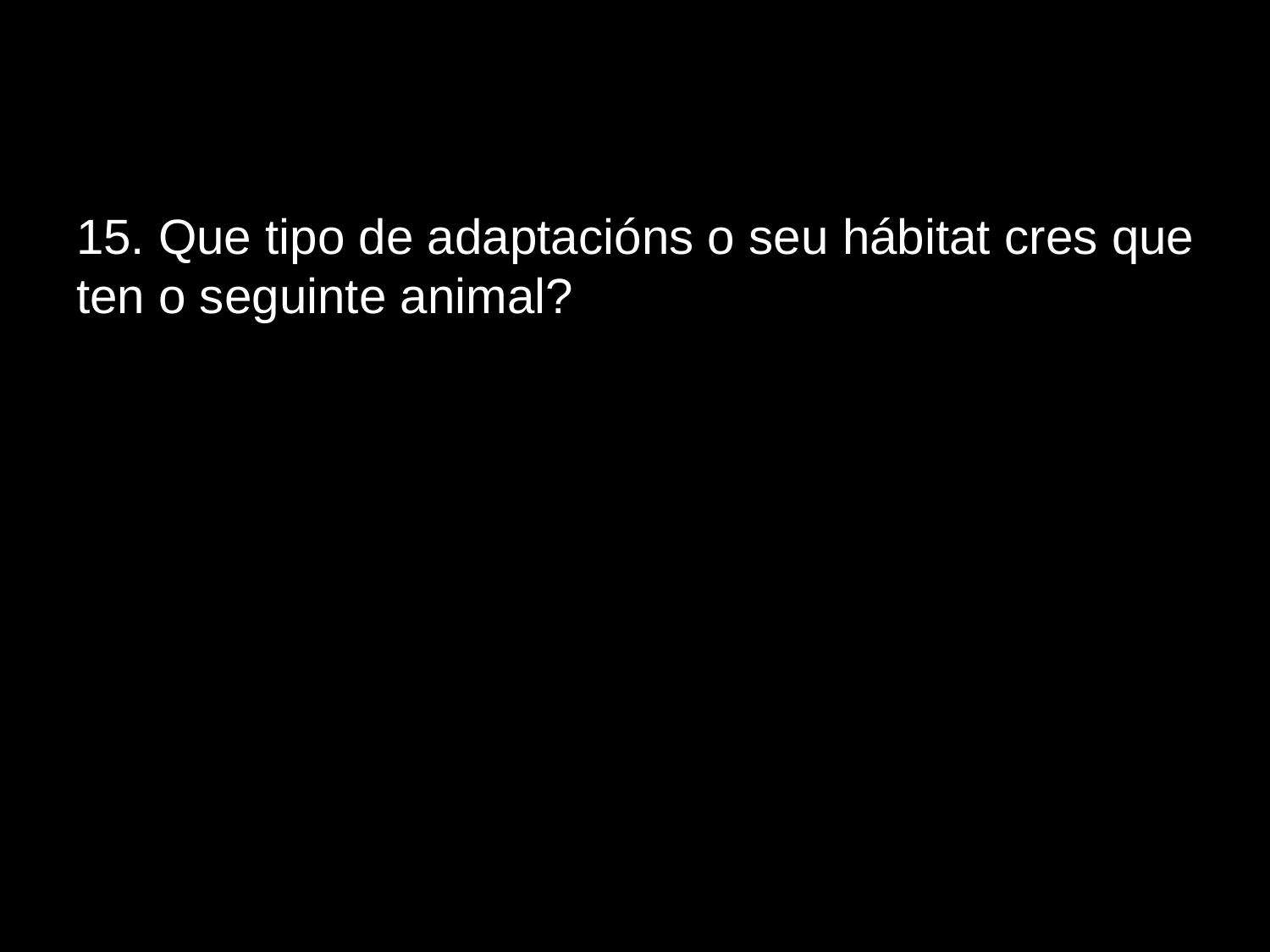

# 15. Que tipo de adaptacións o seu hábitat cres que ten o seguinte animal?